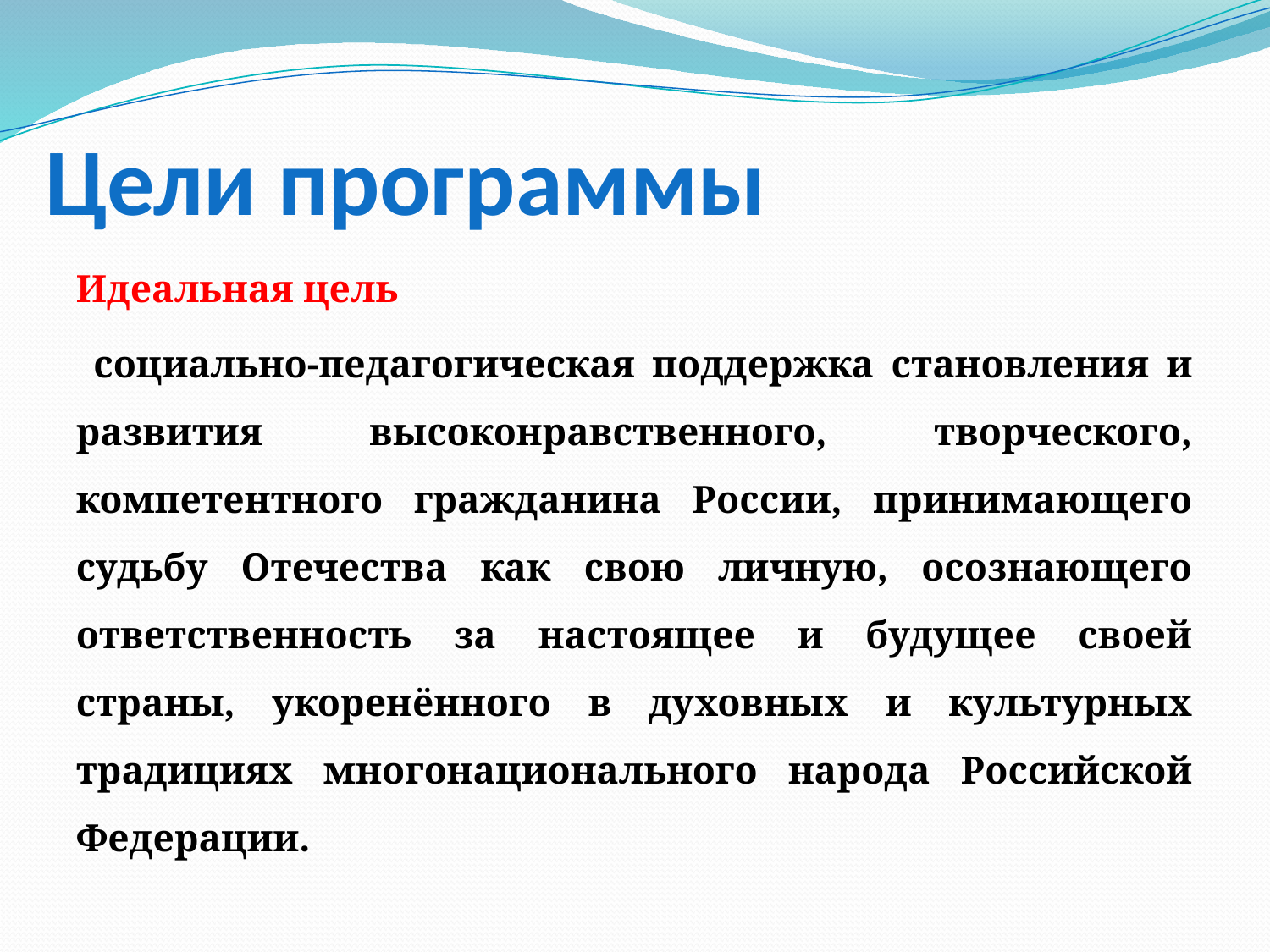

# Цели программы
Идеальная цель
 социально-педагогическая поддержка становления и развития высоконравственного, творческого, компетентного гражданина России, принимающего судьбу Отечества как свою личную, осознающего ответственность за настоящее и будущее своей страны, укоренённого в духовных и культурных традициях многонационального народа Российской Федерации.